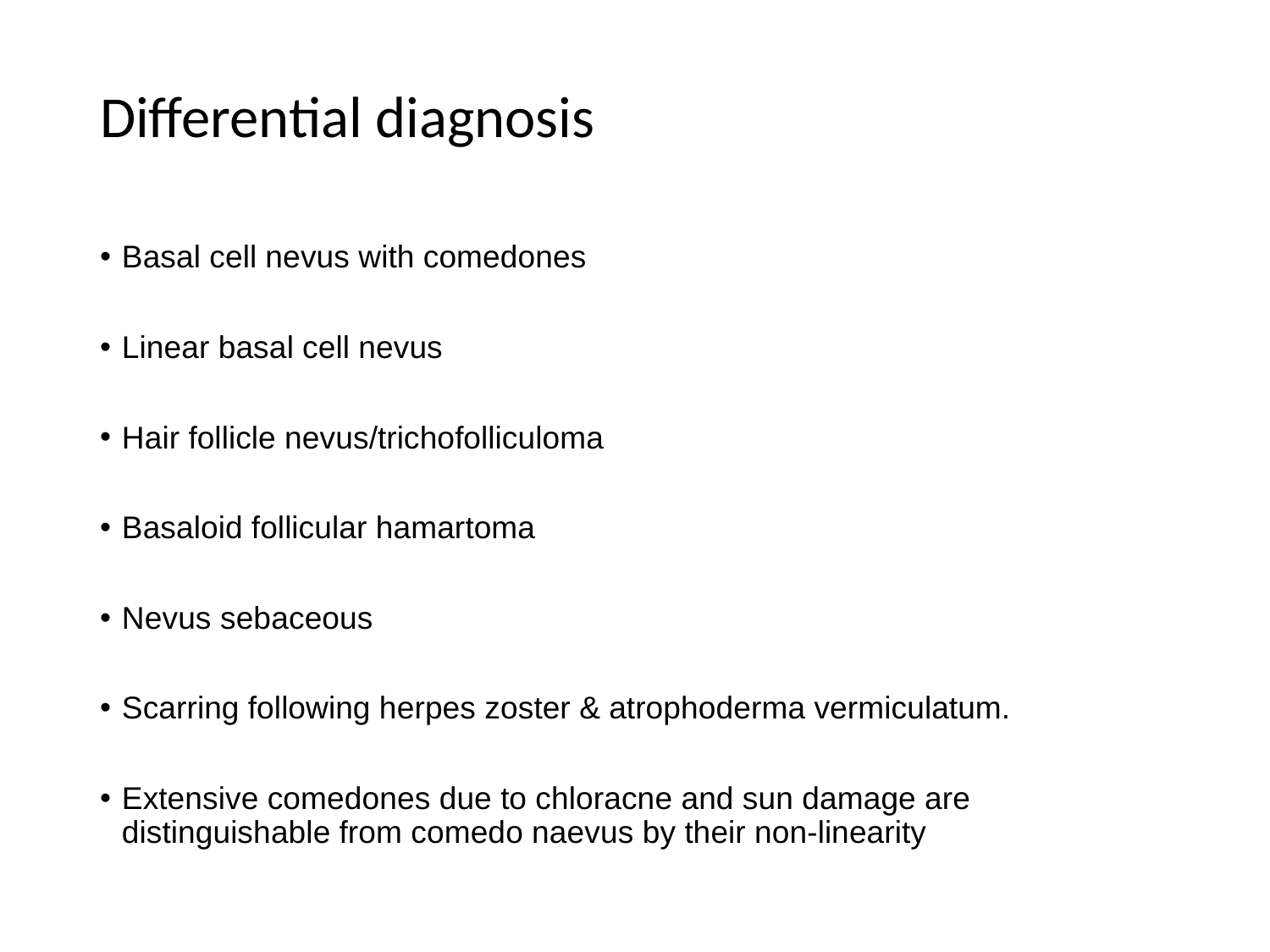

# Differential diagnosis
Basal cell nevus with comedones

Linear basal cell nevus

Hair follicle nevus/trichofolliculoma

Basaloid follicular hamartoma

Nevus sebaceous

Scarring following herpes zoster & atrophoderma vermiculatum.

Extensive comedones due to chloracne and sun damage are distinguishable from comedo naevus by their non-linearity